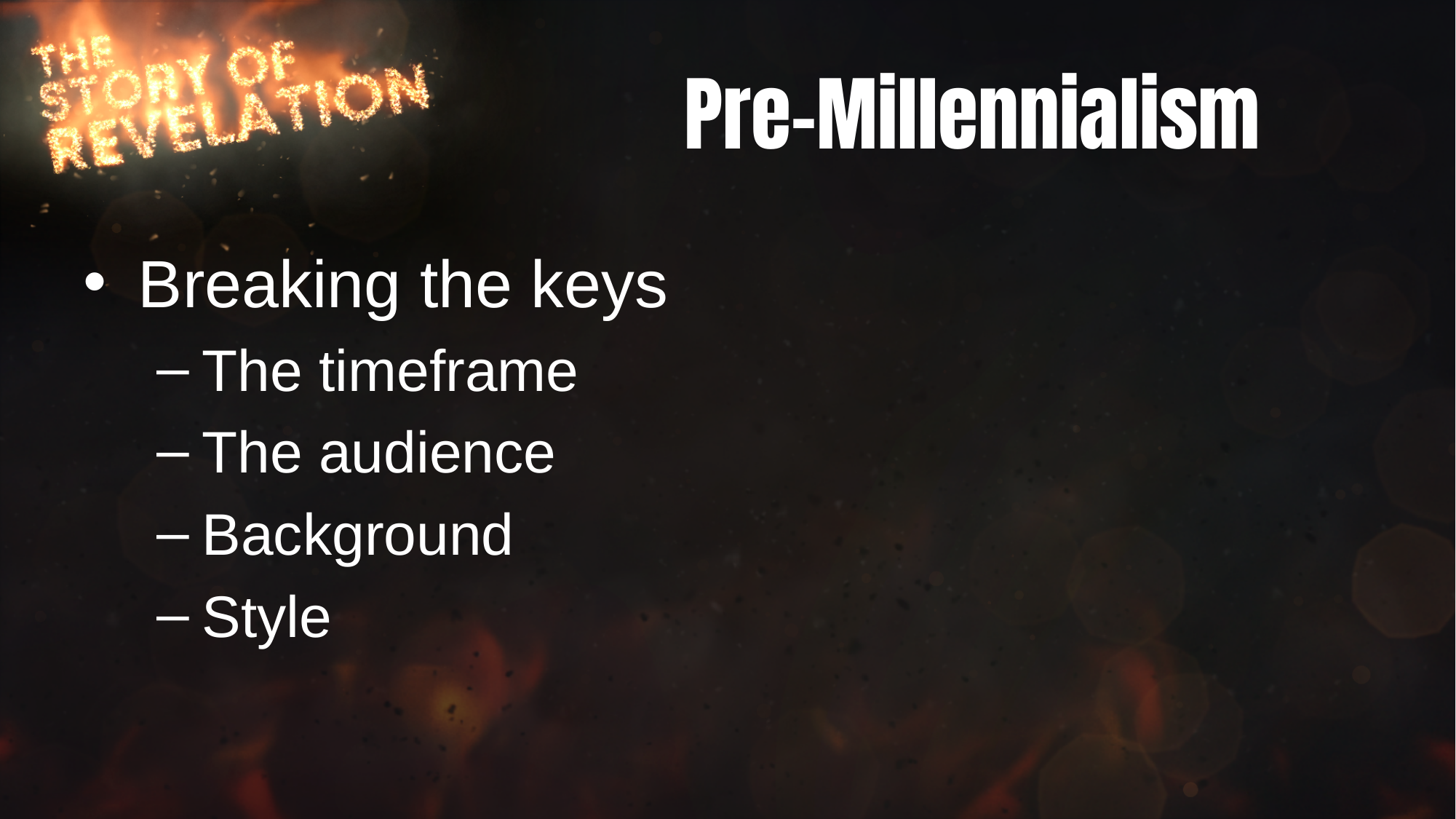

# Pre-Millennialism
Breaking the keys
The timeframe
The audience
Background
Style